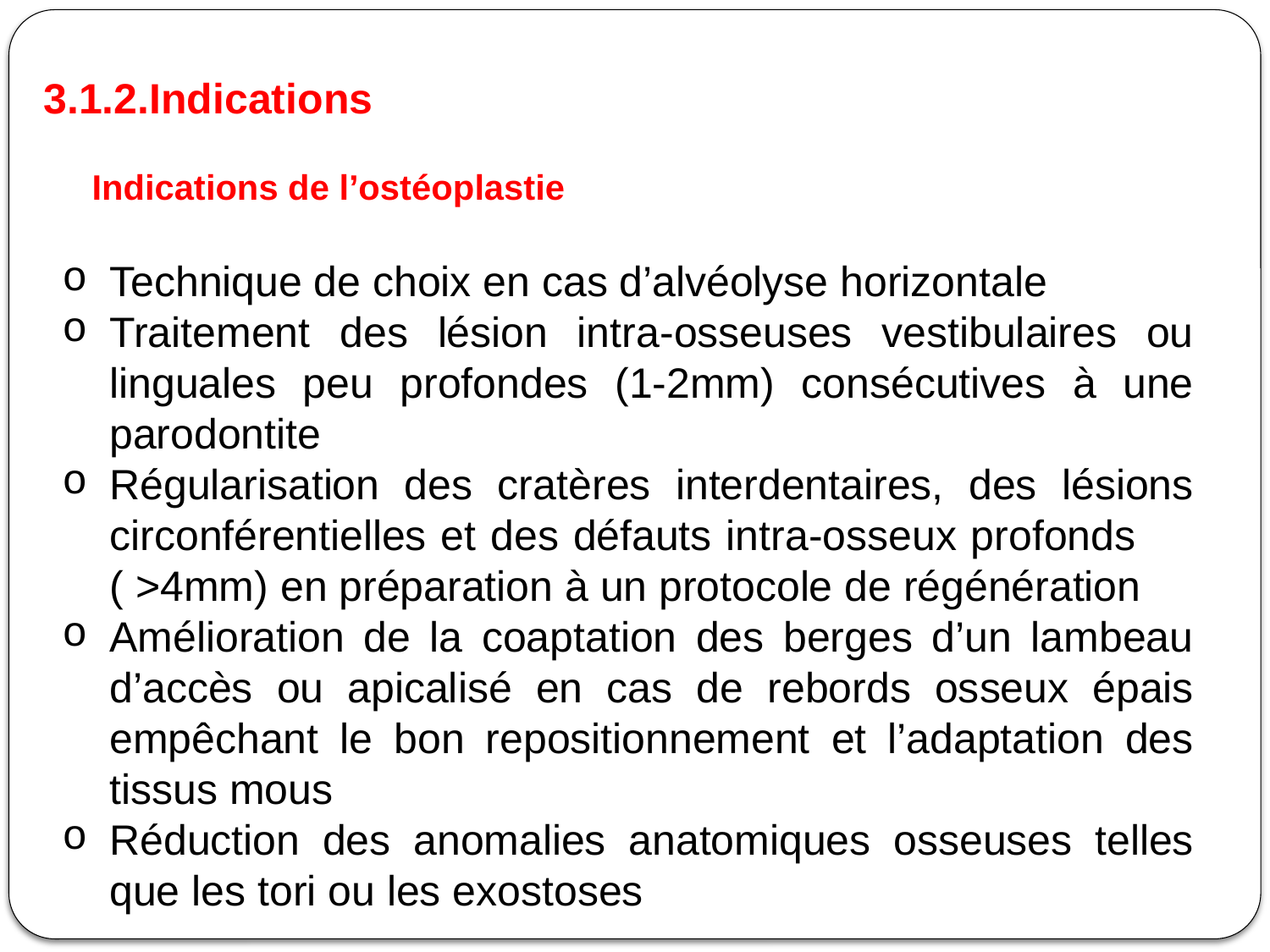

3.1.2.Indications
Indications de l’ostéoplastie

Technique de choix en cas d’alvéolyse horizontale
Traitement des lésion intra-osseuses vestibulaires ou linguales peu profondes (1-2mm) consécutives à une parodontite
Régularisation des cratères interdentaires, des lésions circonférentielles et des défauts intra-osseux profonds     ( >4mm) en préparation à un protocole de régénération
Amélioration de la coaptation des berges d’un lambeau d’accès ou apicalisé en cas de rebords osseux épais empêchant le bon repositionnement et l’adaptation des tissus mous
Réduction des anomalies anatomiques osseuses telles que les tori ou les exostoses